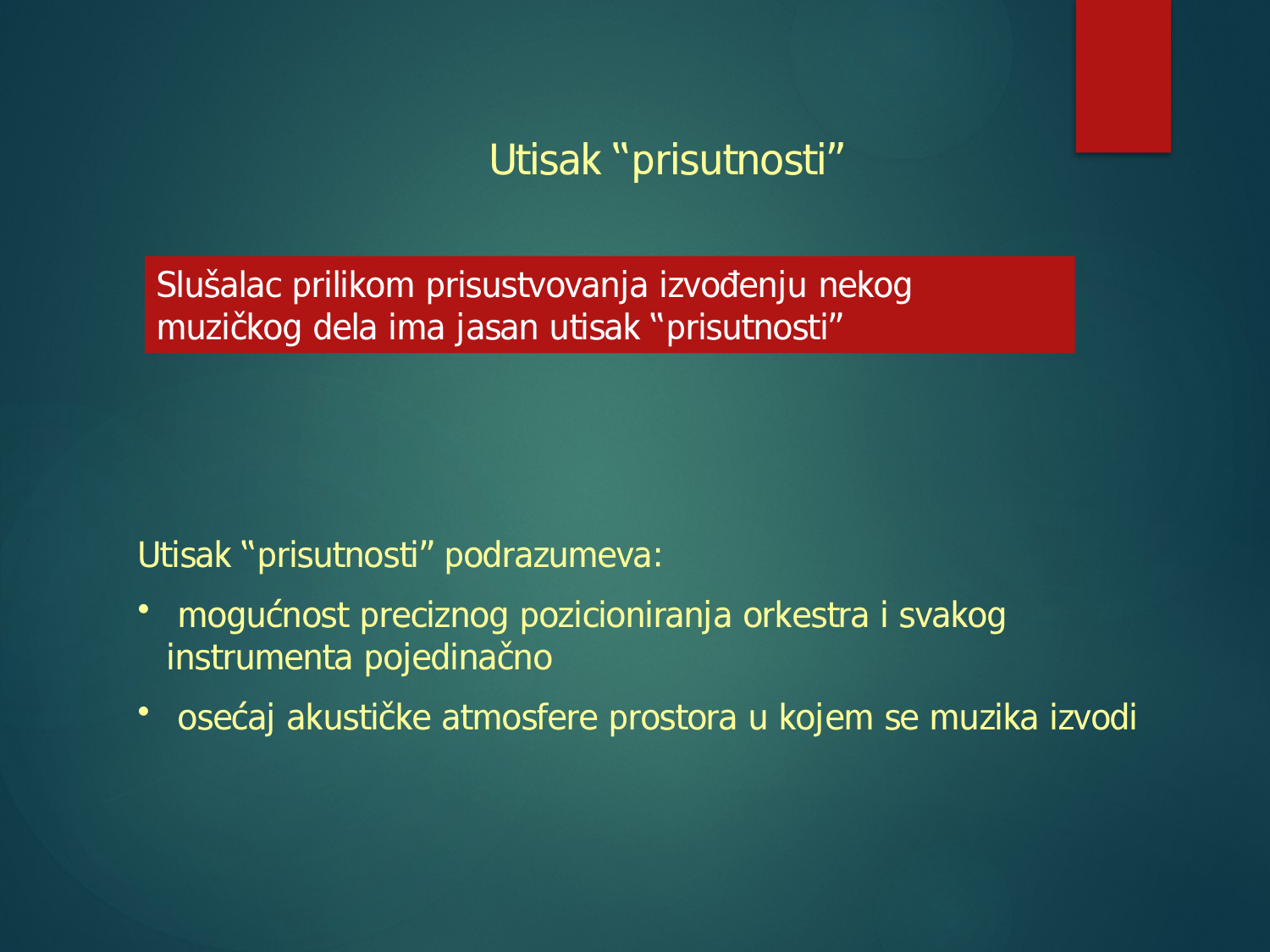

Utisak “prisutnosti”
Slušalac prilikom prisustvovanja izvođenju nekog muzičkog dela ima jasan utisak “prisutnosti”
Utisak “prisutnosti” podrazumeva:
 mogućnost preciznog pozicioniranja orkestra i svakog instrumenta pojedinačno
 osećaj akustičke atmosfere prostora u kojem se muzika izvodi